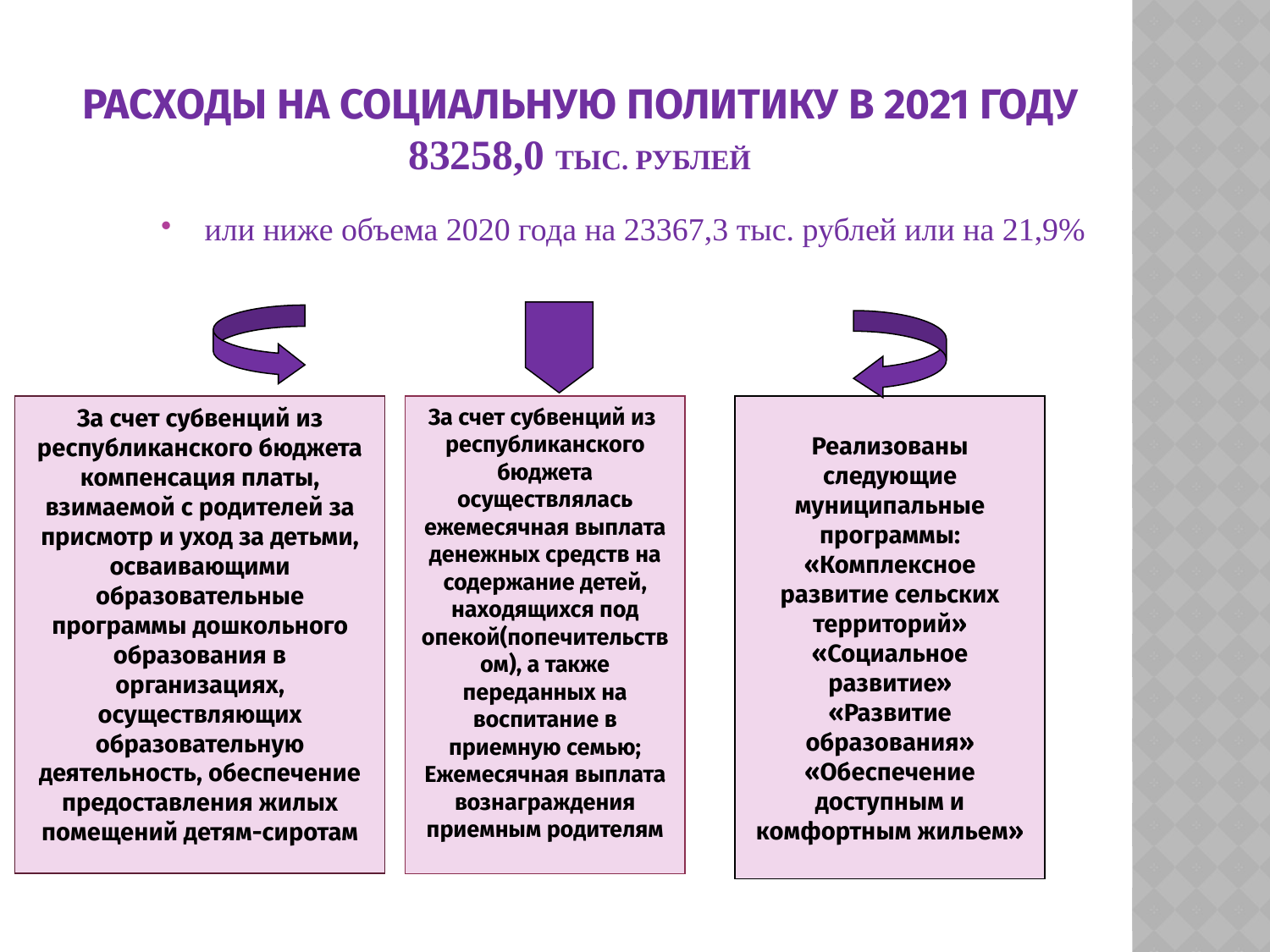

# Расходы на социальную политику в 2021 году 83258,0 тыс. рублей
или ниже объема 2020 года на 23367,3 тыс. рублей или на 21,9%

За счет субвенций из республиканского бюджета компенсация платы, взимаемой с родителей за присмотр и уход за детьми, осваивающими образовательные программы дошкольного образования в организациях, осуществляющих образовательную деятельность, обеспечение предоставления жилых помещений детям-сиротам

За счет субвенций из  республиканского бюджета осуществлялась ежемесячная выплата денежных средств на содержание детей, находящихся под опекой(попечительством), а также переданных на воспитание в приемную семью;
Ежемесячная выплата вознаграждения приемным родителям

Реализованы следующие муниципальные программы:
«Комплексное развитие сельских территорий»
«Социальное развитие»
«Развитие образования»
«Обеспечение доступным и комфортным жильем»